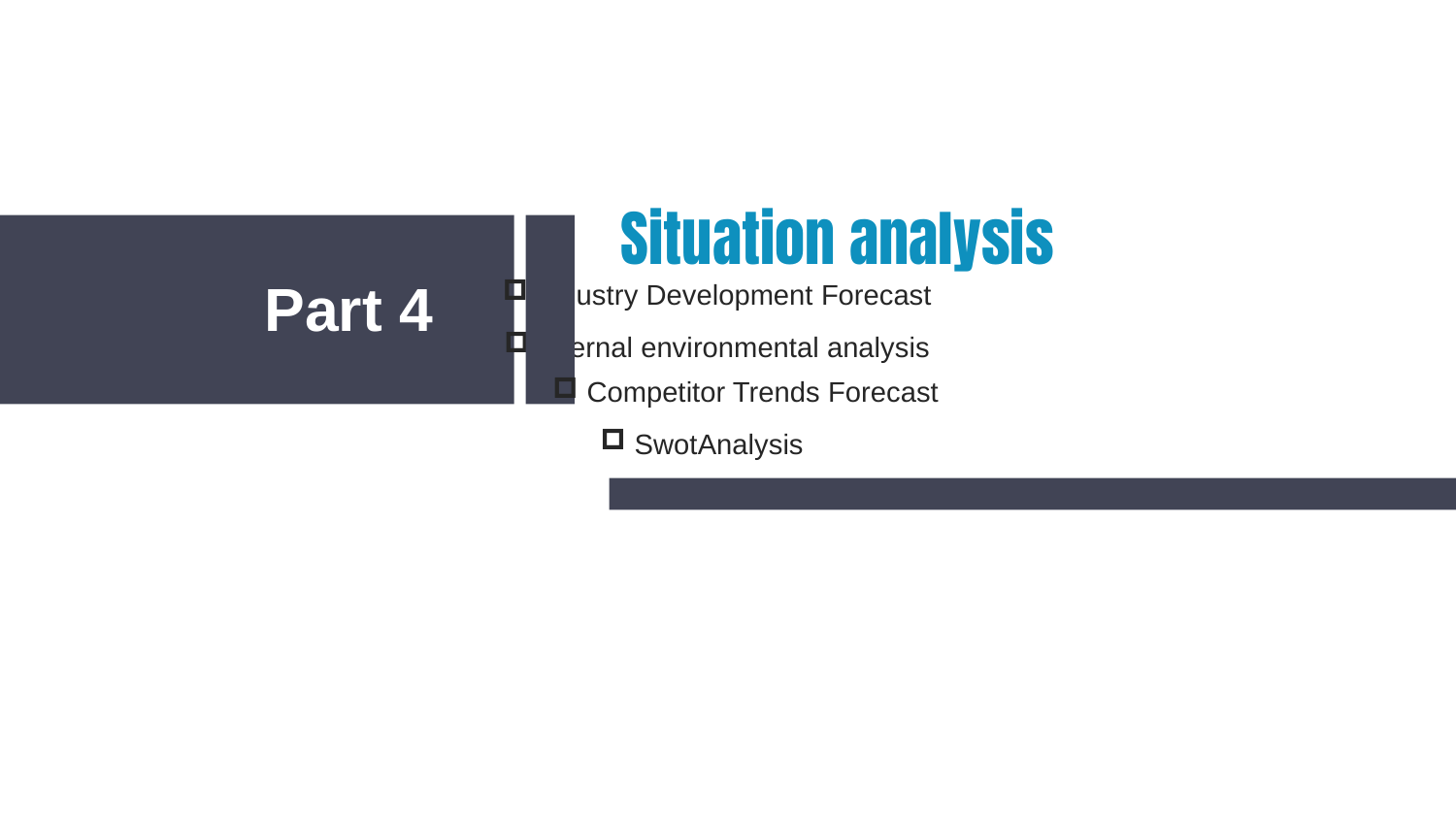

Situation analysis

Part 4
Industry Development Forecast
Internal environmental analysis
Competitor Trends Forecast
SwotAnalysis